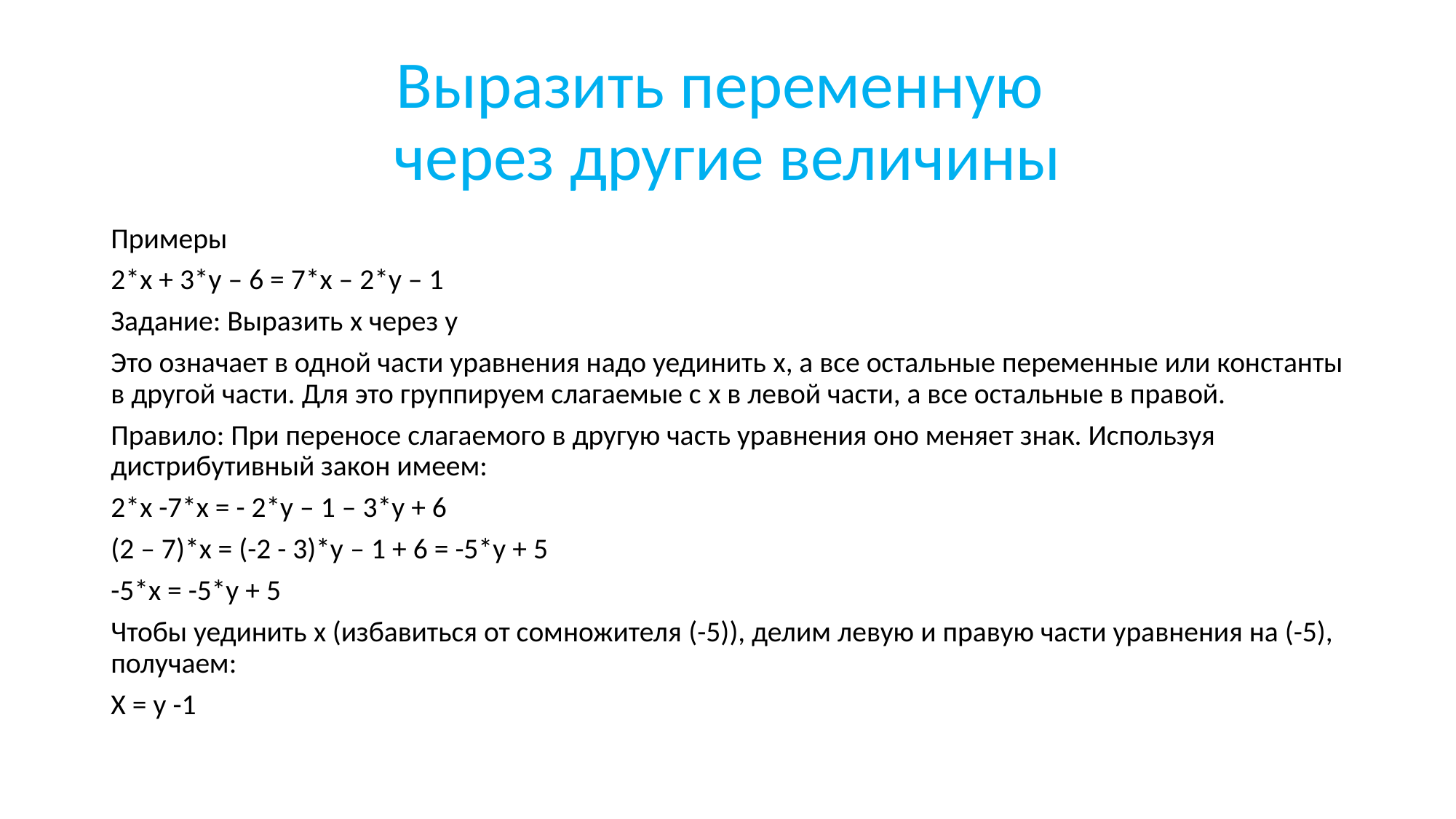

# Выразить переменную через другие величины
Примеры
2*x + 3*y – 6 = 7*x – 2*y – 1
Задание: Выразить x через y
Это означает в одной части уравнения надо уединить x, а все остальные переменные или константы в другой части. Для это группируем слагаемые с x в левой части, а все остальные в правой.
Правило: При переносе слагаемого в другую часть уравнения оно меняет знак. Используя дистрибутивный закон имеем:
2*x -7*x = - 2*y – 1 – 3*y + 6
(2 – 7)*x = (-2 - 3)*y – 1 + 6 = -5*y + 5
-5*x = -5*y + 5
Чтобы уединить x (избавиться от сомножителя (-5)), делим левую и правую части уравнения на (-5), получаем:
X = y -1